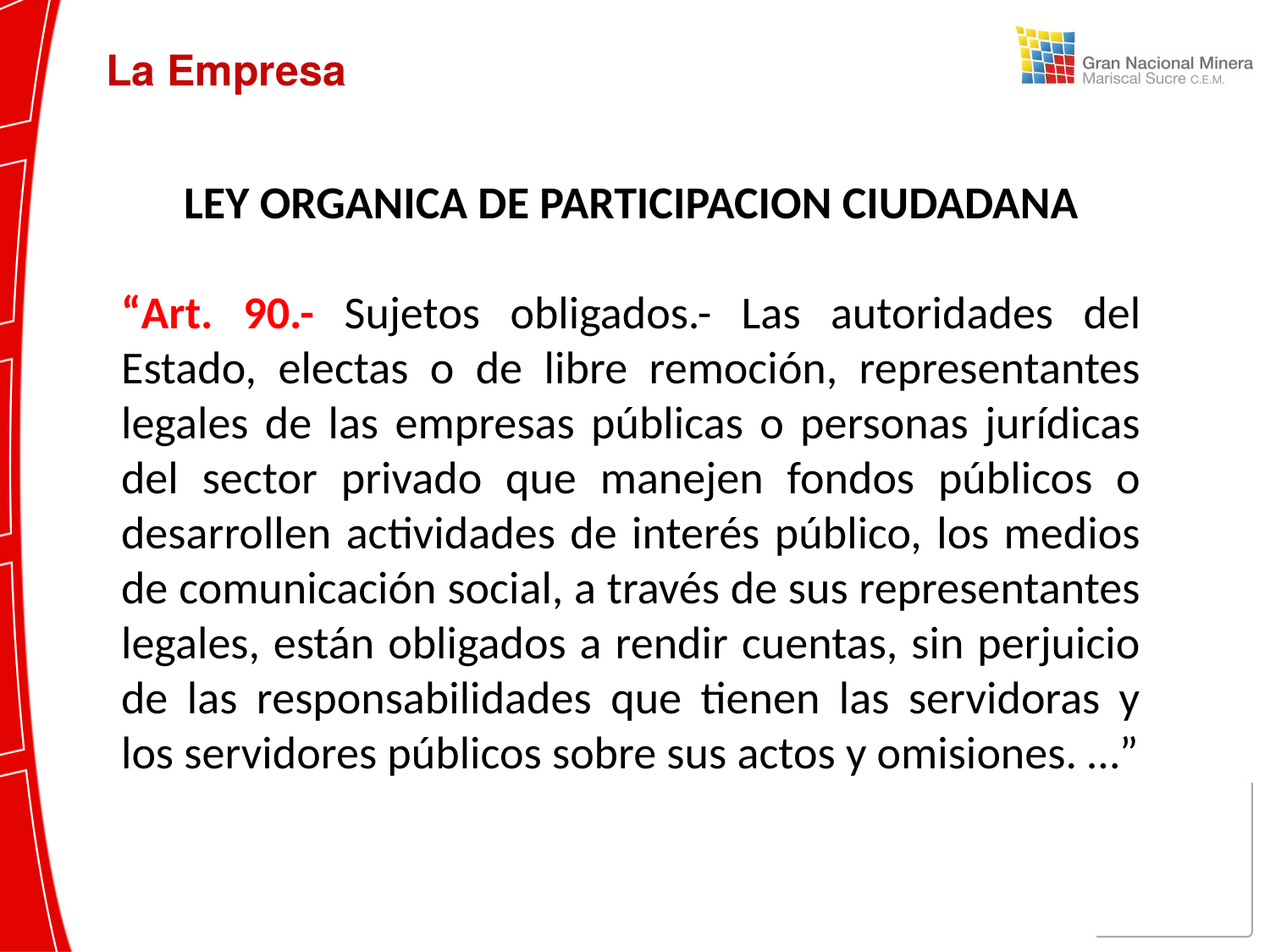

# La Empresa
LEY ORGANICA DE PARTICIPACION CIUDADANA

“Art. 90.- Sujetos obligados.- Las autoridades del Estado, electas o de libre remoción, representantes legales de las empresas públicas o personas jurídicas del sector privado que manejen fondos públicos o desarrollen actividades de interés público, los medios de comunicación social, a través de sus representantes legales, están obligados a rendir cuentas, sin perjuicio de las responsabilidades que tienen las servidoras y los servidores públicos sobre sus actos y omisiones. …”